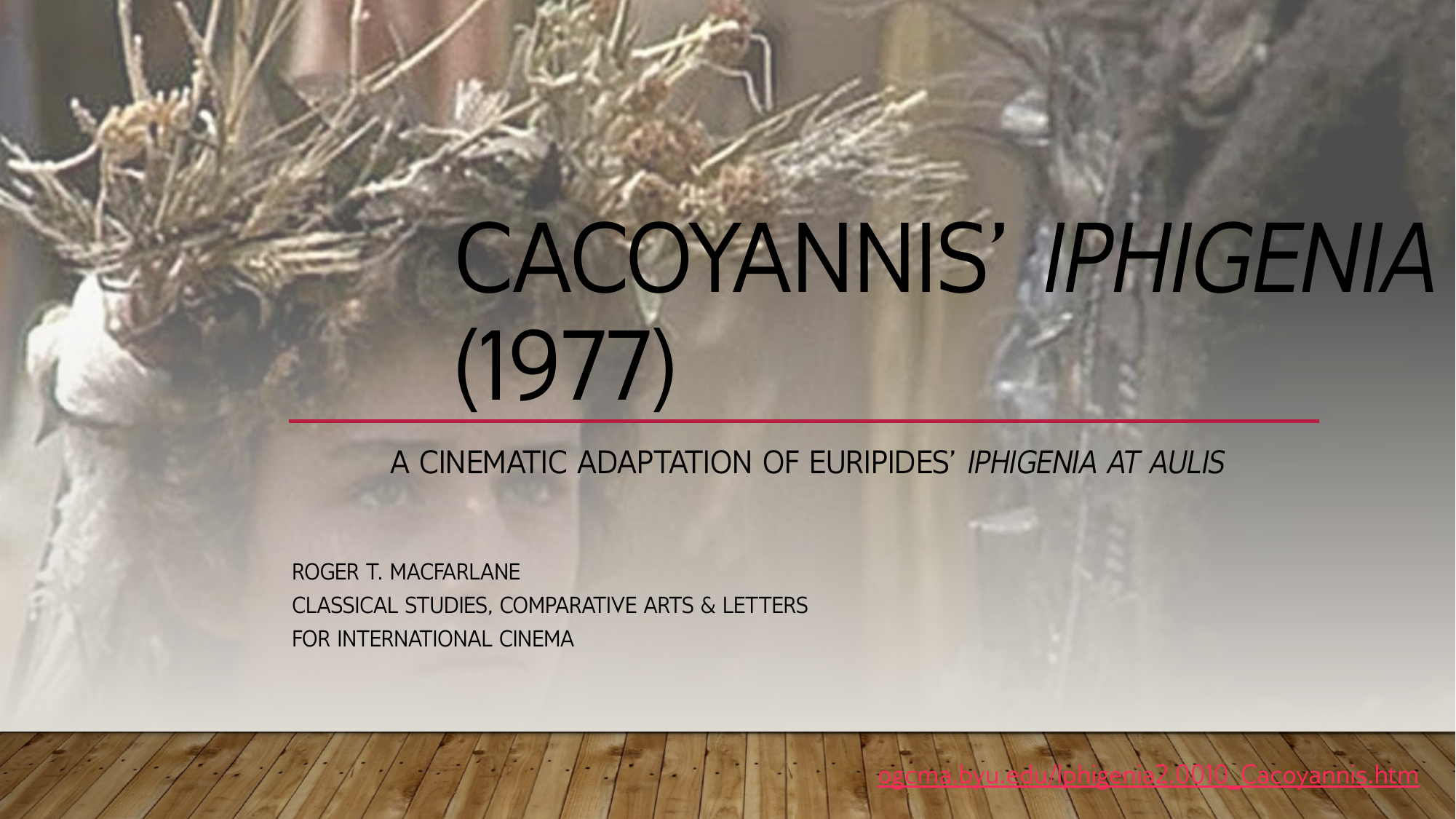

# Cacoyannis’ Iphigenia (1977)
          A Cinematic adaptation of Euripides’ Iphigenia at Aulis
Roger T. Macfarlane
Classical Studies, Comparative Arts & Letters
For International Cinema
ogcma.byu.edu/Iphigenia2.0010_Cacoyannis.htm